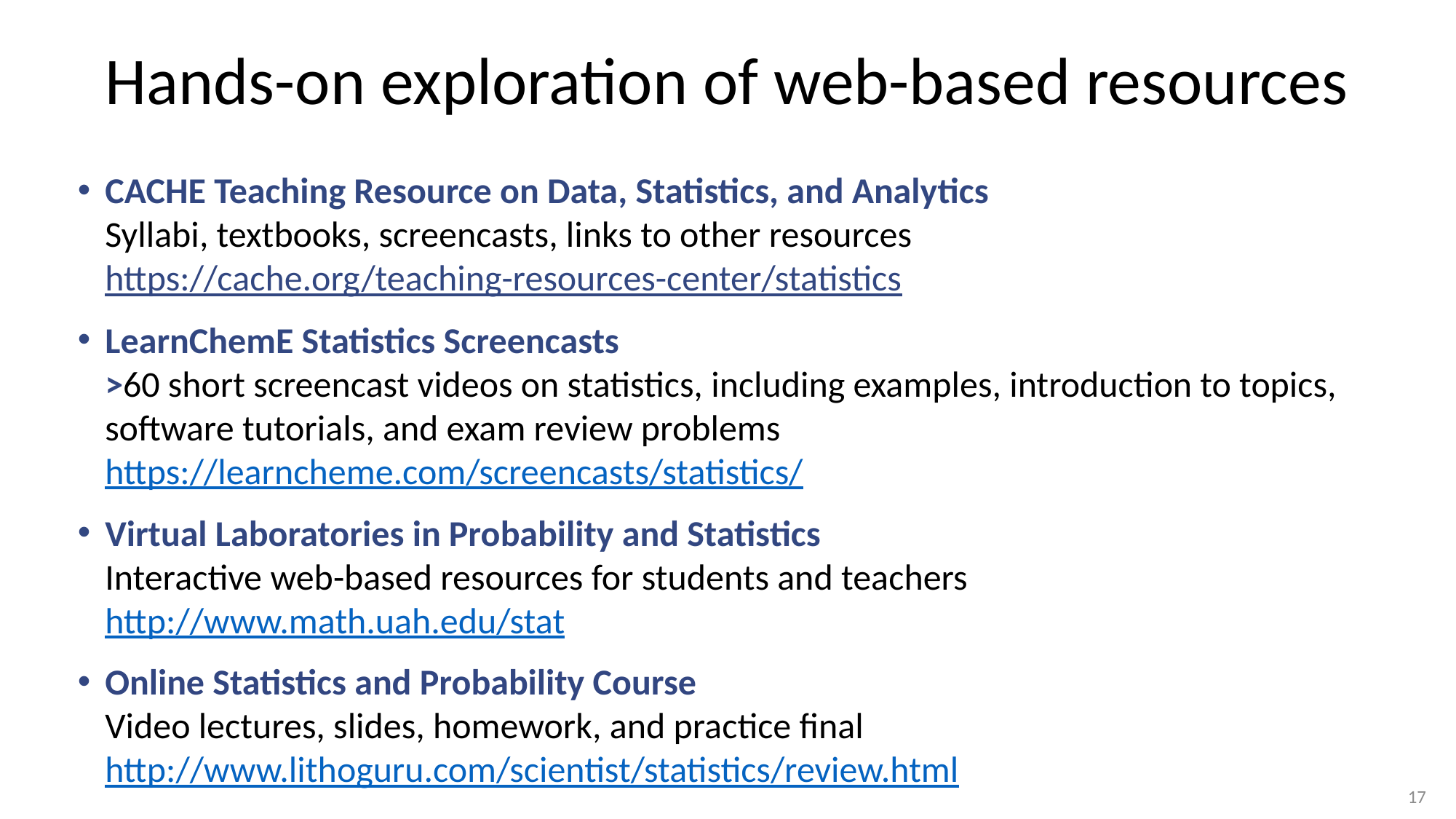

# Hands-on exploration of web-based resources
CACHE Teaching Resource on Data, Statistics, and Analytics
Syllabi, textbooks, screencasts, links to other resources
https://cache.org/teaching-resources-center/statistics
LearnChemE Statistics Screencasts
>60 short screencast videos on statistics, including examples, introduction to topics, software tutorials, and exam review problems
https://learncheme.com/screencasts/statistics/
Virtual Laboratories in Probability and Statistics
Interactive web-based resources for students and teachers
http://www.math.uah.edu/stat
Online Statistics and Probability Course
Video lectures, slides, homework, and practice final
http://www.lithoguru.com/scientist/statistics/review.html

17